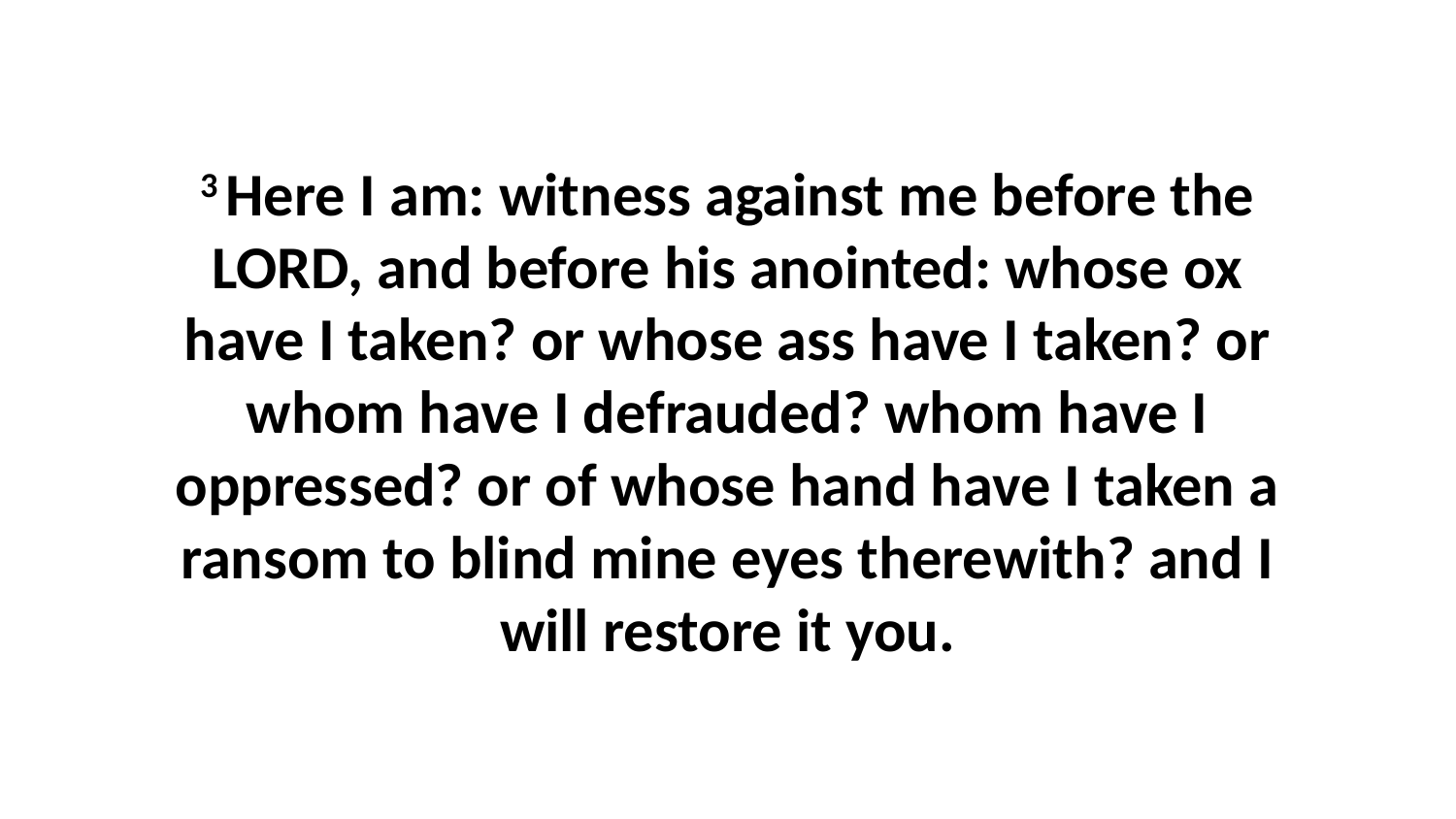

3 Here I am: witness against me before the LORD, and before his anointed: whose ox have I taken? or whose ass have I taken? or whom have I defrauded? whom have I oppressed? or of whose hand have I taken a ransom to blind mine eyes therewith? and I will restore it you.